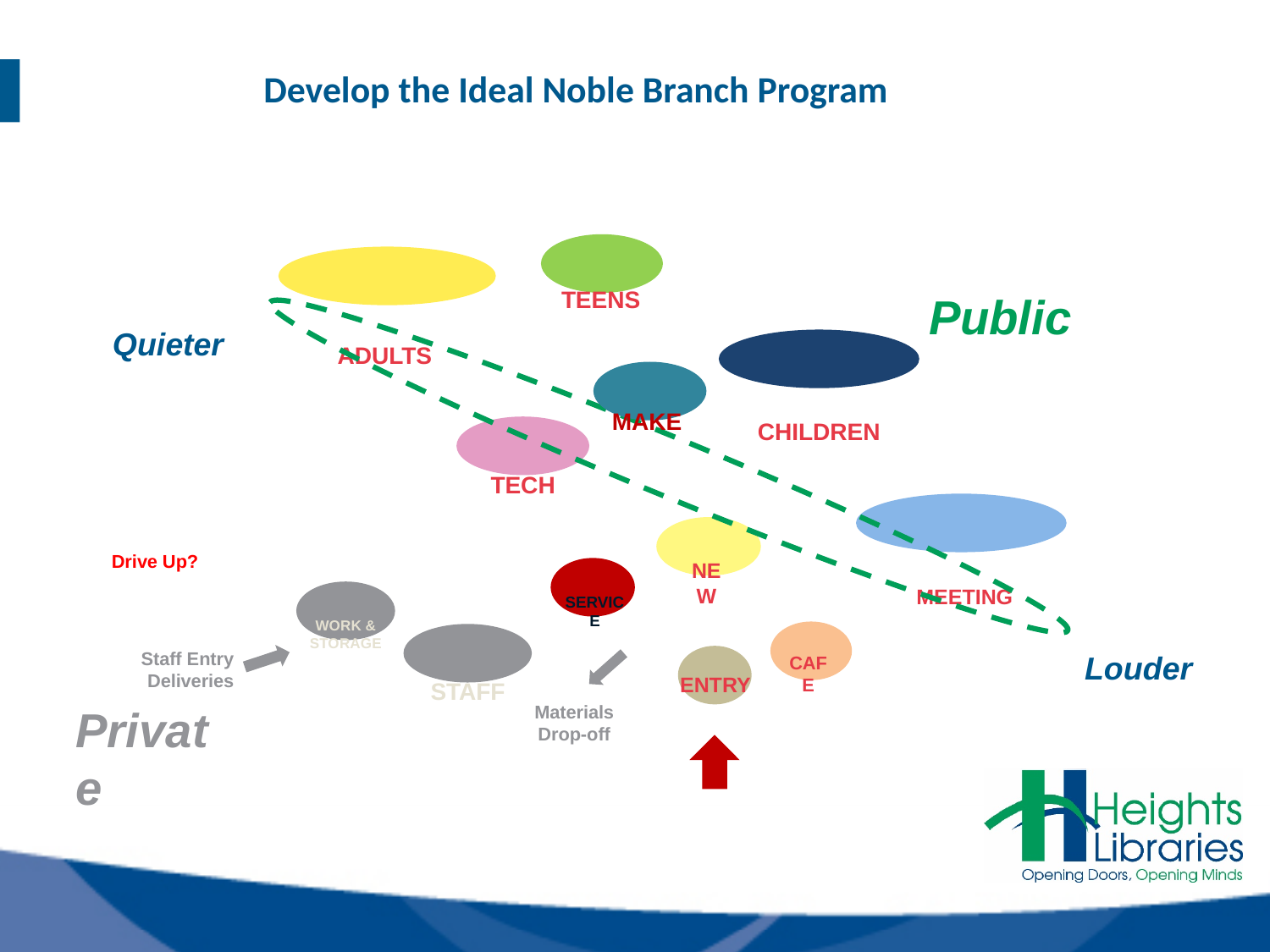

# Develop the Ideal Noble Branch Program

TEENS
Public
Quieter

ADULTS

MAKE
CHILDREN

TECH

NEW

MEETING

SERVICE
WORK &
STORAGE

Staff Entry
Deliveries
Louder
CAFE

ENTRY
STAFF
Private
Materials
Drop-off

Drive Up?